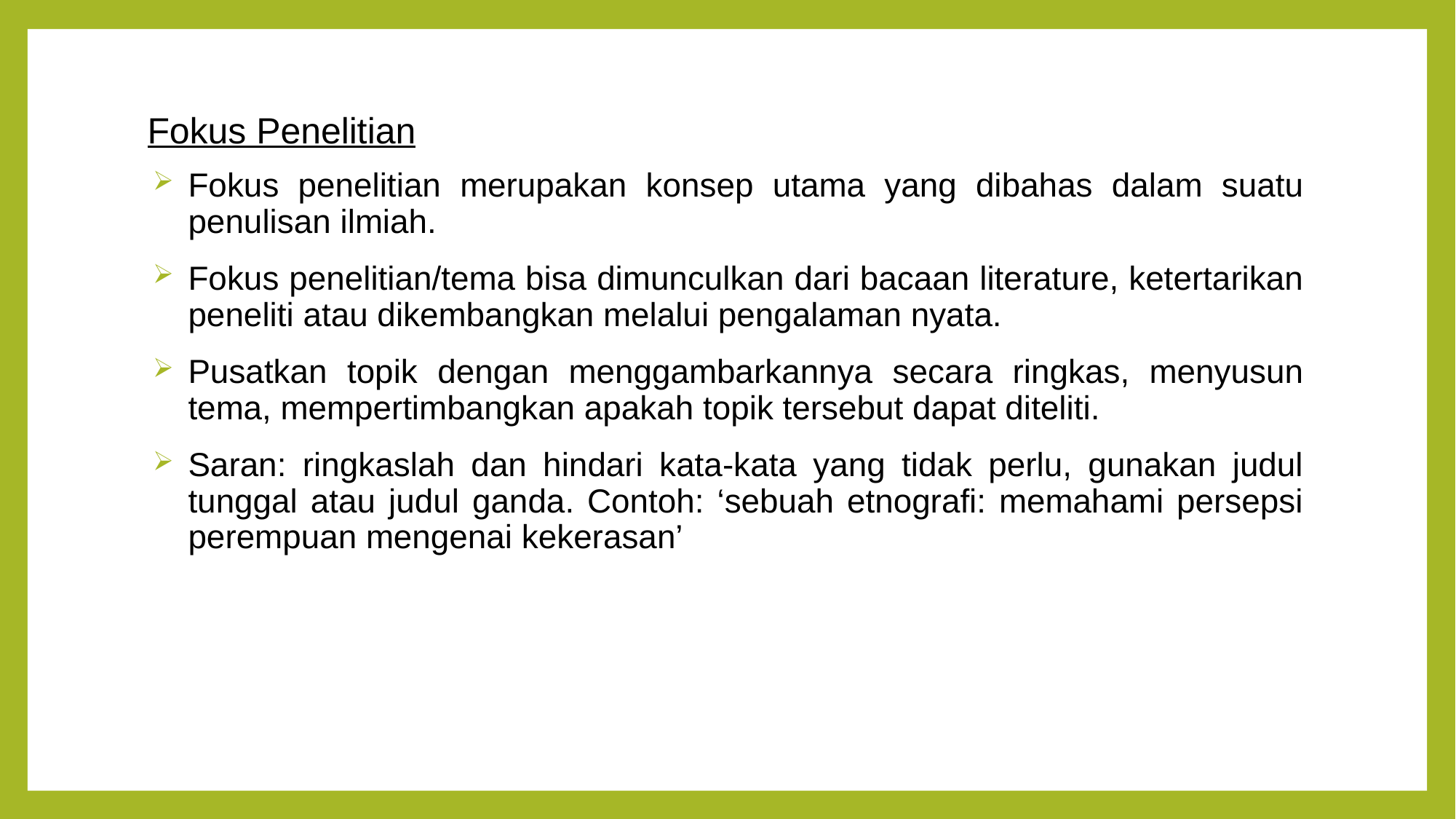

# Fokus Penelitian
Fokus penelitian merupakan konsep utama yang dibahas dalam suatu penulisan ilmiah.
Fokus penelitian/tema bisa dimunculkan dari bacaan literature, ketertarikan peneliti atau dikembangkan melalui pengalaman nyata.
Pusatkan topik dengan menggambarkannya secara ringkas, menyusun tema, mempertimbangkan apakah topik tersebut dapat diteliti.
Saran: ringkaslah dan hindari kata-kata yang tidak perlu, gunakan judul tunggal atau judul ganda. Contoh: ‘sebuah etnografi: memahami persepsi perempuan mengenai kekerasan’